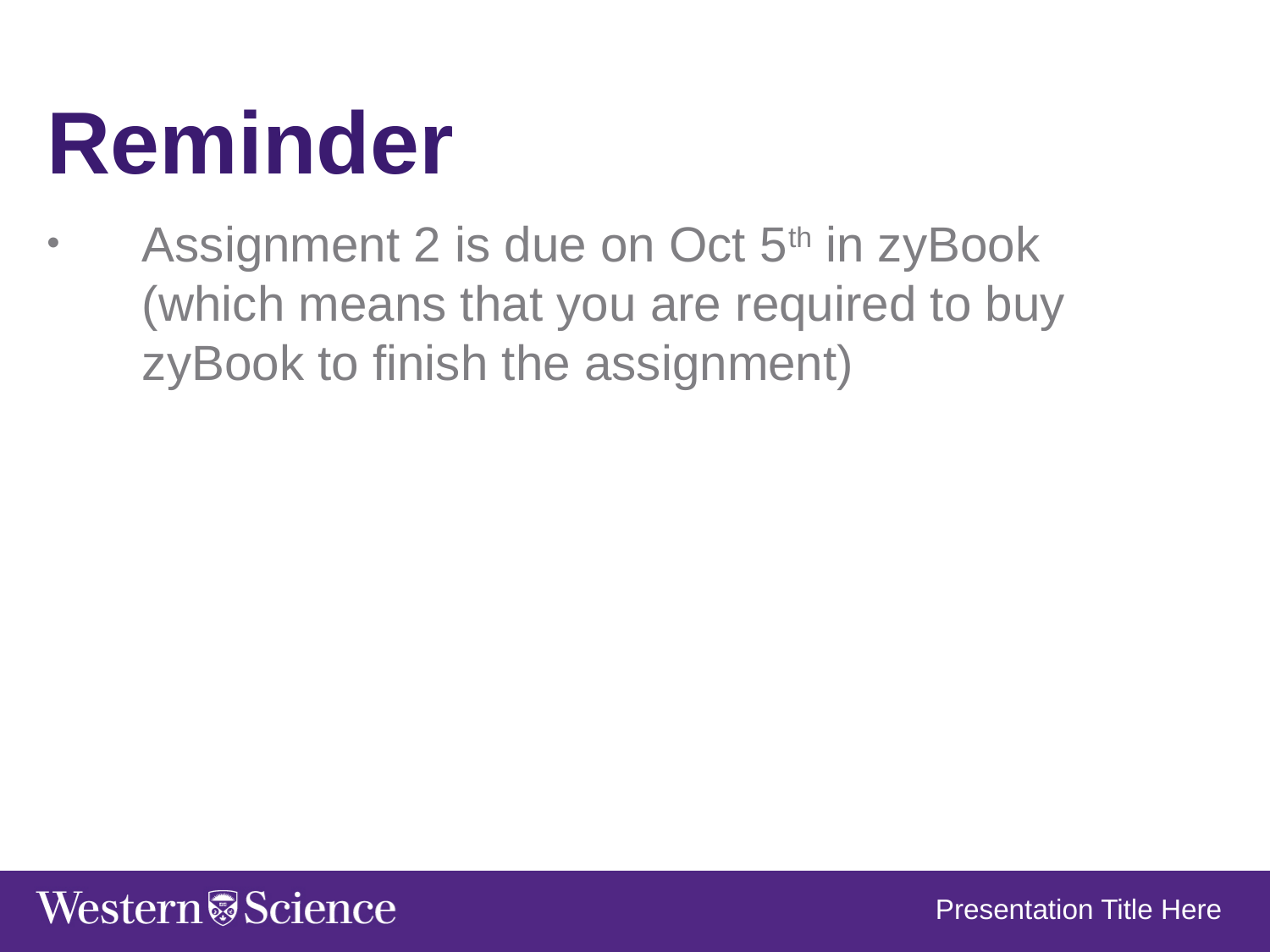

Reminder
Assignment 2 is due on Oct 5th in zyBook (which means that you are required to buy zyBook to finish the assignment)

Presentation Title Here